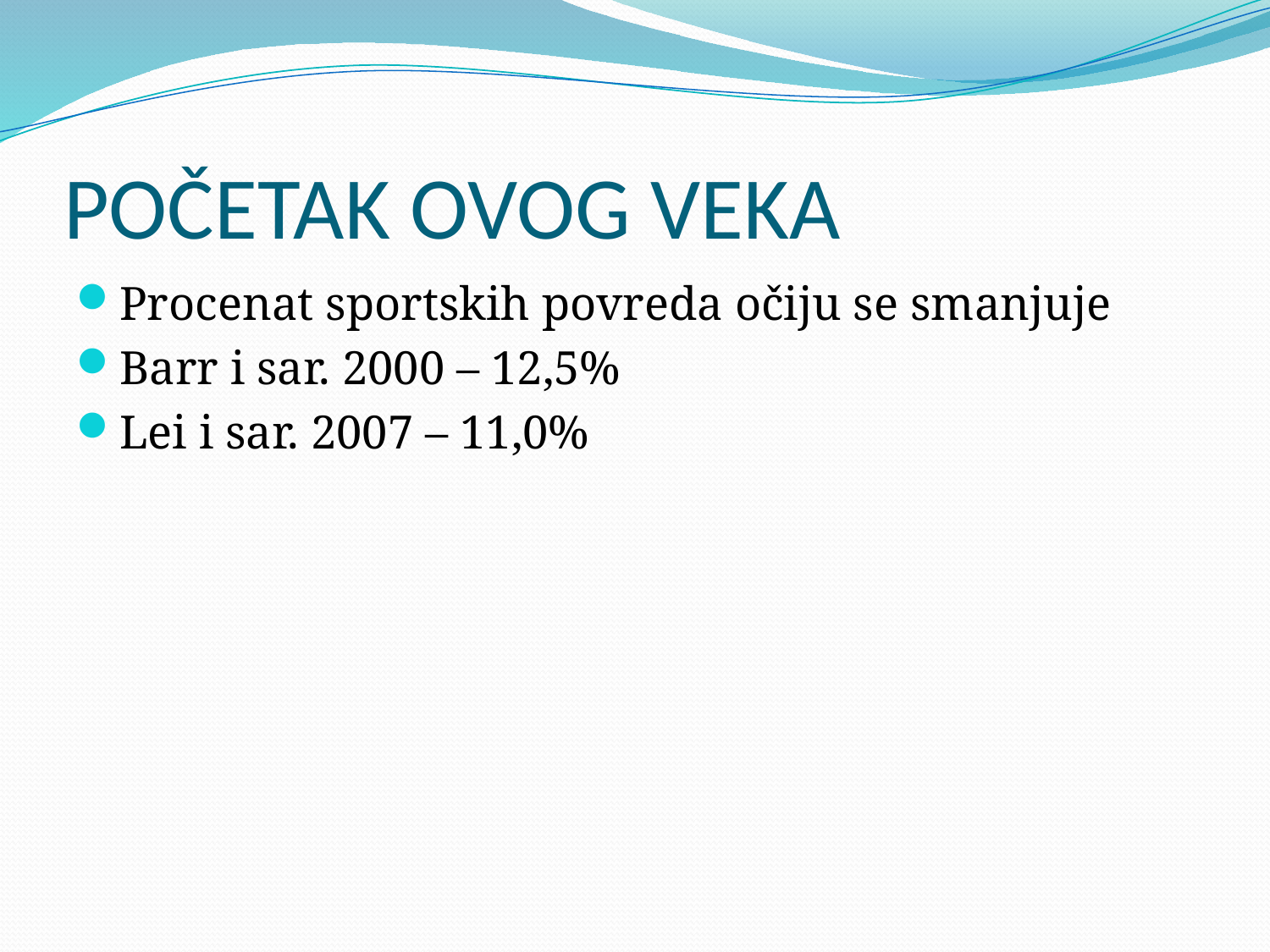

# POČETAK OVOG VEKA
Procenat sportskih povreda očiju se smanjuje
Barr i sar. 2000 – 12,5%
Lei i sar. 2007 – 11,0%